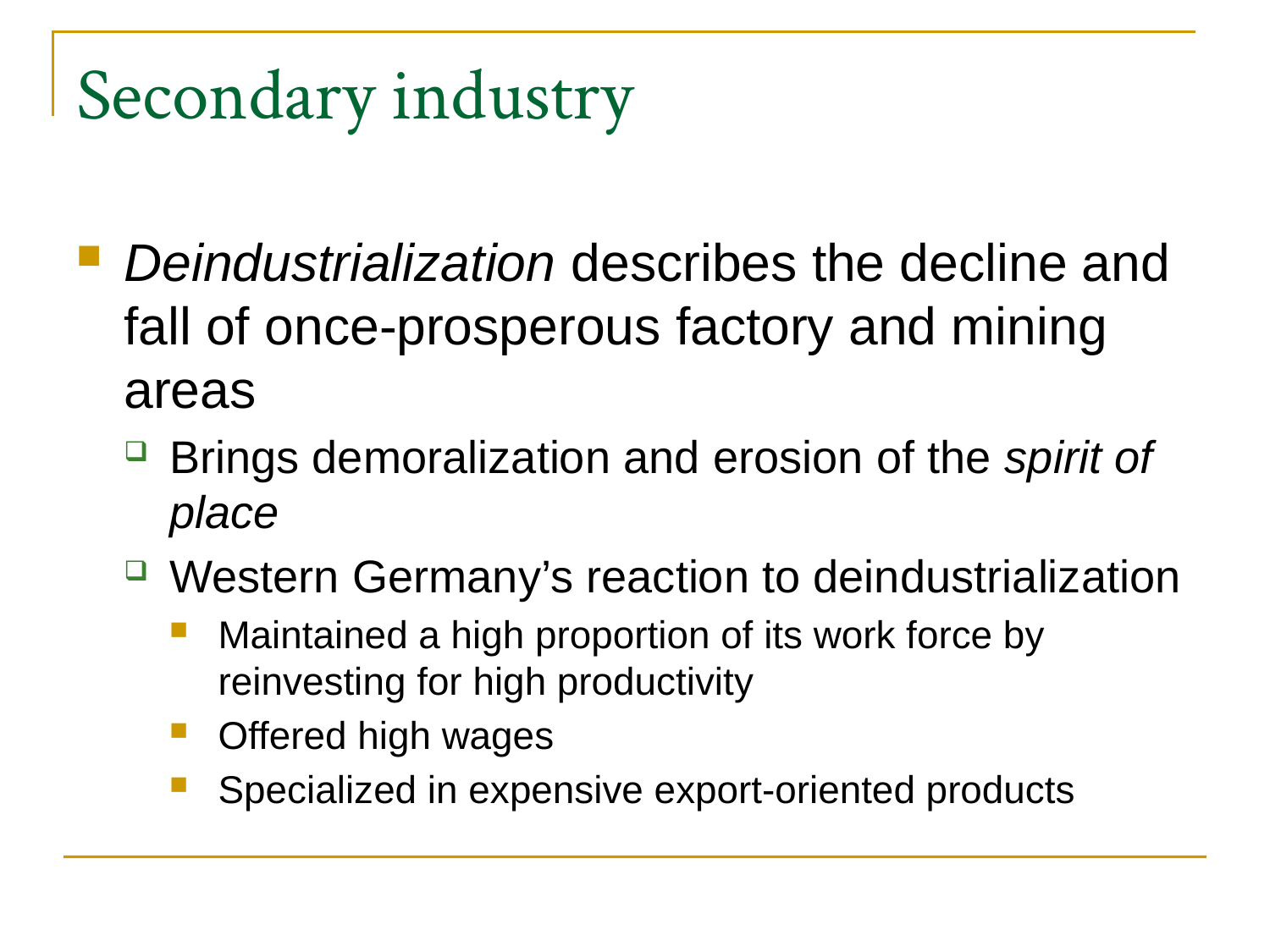

# Secondary industry
Deindustrialization describes the decline and fall of once-prosperous factory and mining areas
Brings demoralization and erosion of the spirit of place
Western Germany’s reaction to deindustrialization
Maintained a high proportion of its work force by reinvesting for high productivity
Offered high wages
Specialized in expensive export-oriented products